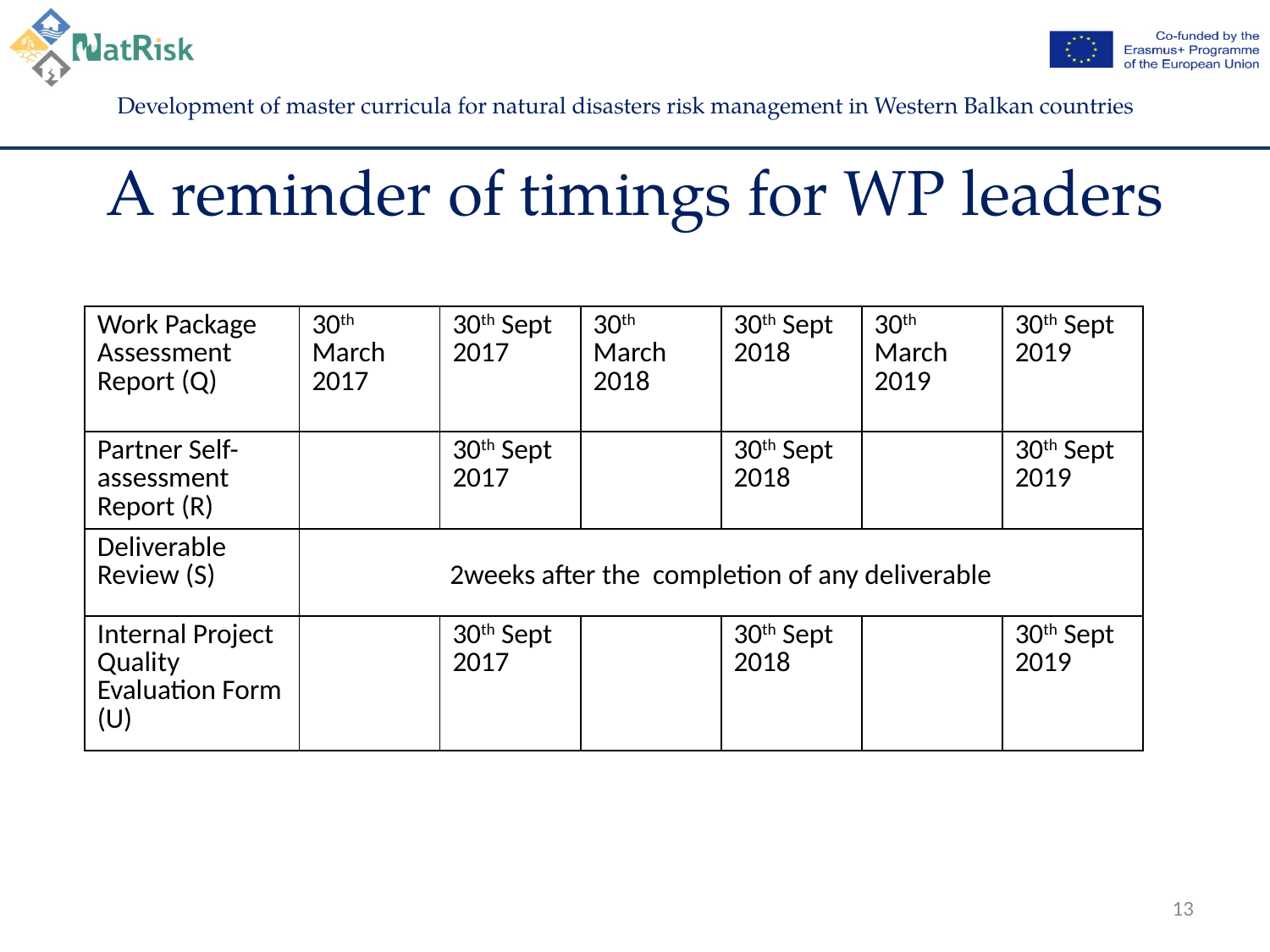

# A reminder of timings for WP leaders
| Work Package Assessment Report (Q) | 30th March 2017 | 30th Sept 2017 | 30th March 2018 | 30th Sept 2018 | 30th March 2019 | 30th Sept 2019 |
| --- | --- | --- | --- | --- | --- | --- |
| Partner Self-assessment Report (R) |  | 30th Sept 2017 |  | 30th Sept 2018 |  | 30th Sept 2019 |
| Deliverable Review (S) | 2weeks after the completion of any deliverable |  |  |  |  |  |
| Internal Project Quality Evaluation Form (U) |  | 30th Sept 2017 |  | 30th Sept 2018 |  | 30th Sept 2019 |
13